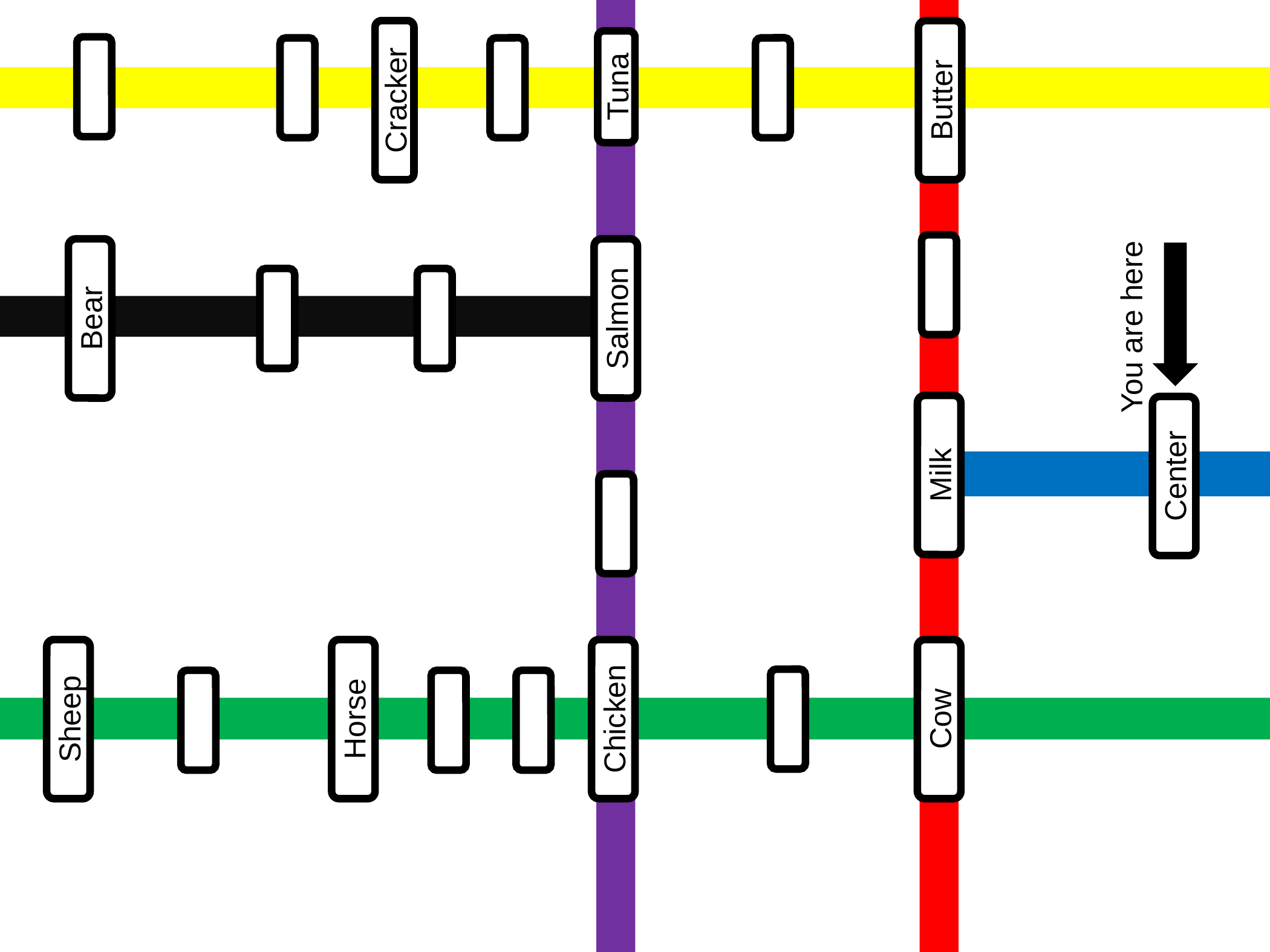

Tuna

Butter
Cracker

Bear
Salmon

You are here

Milk
Center

Sheep
Horse
Chicken
Cow